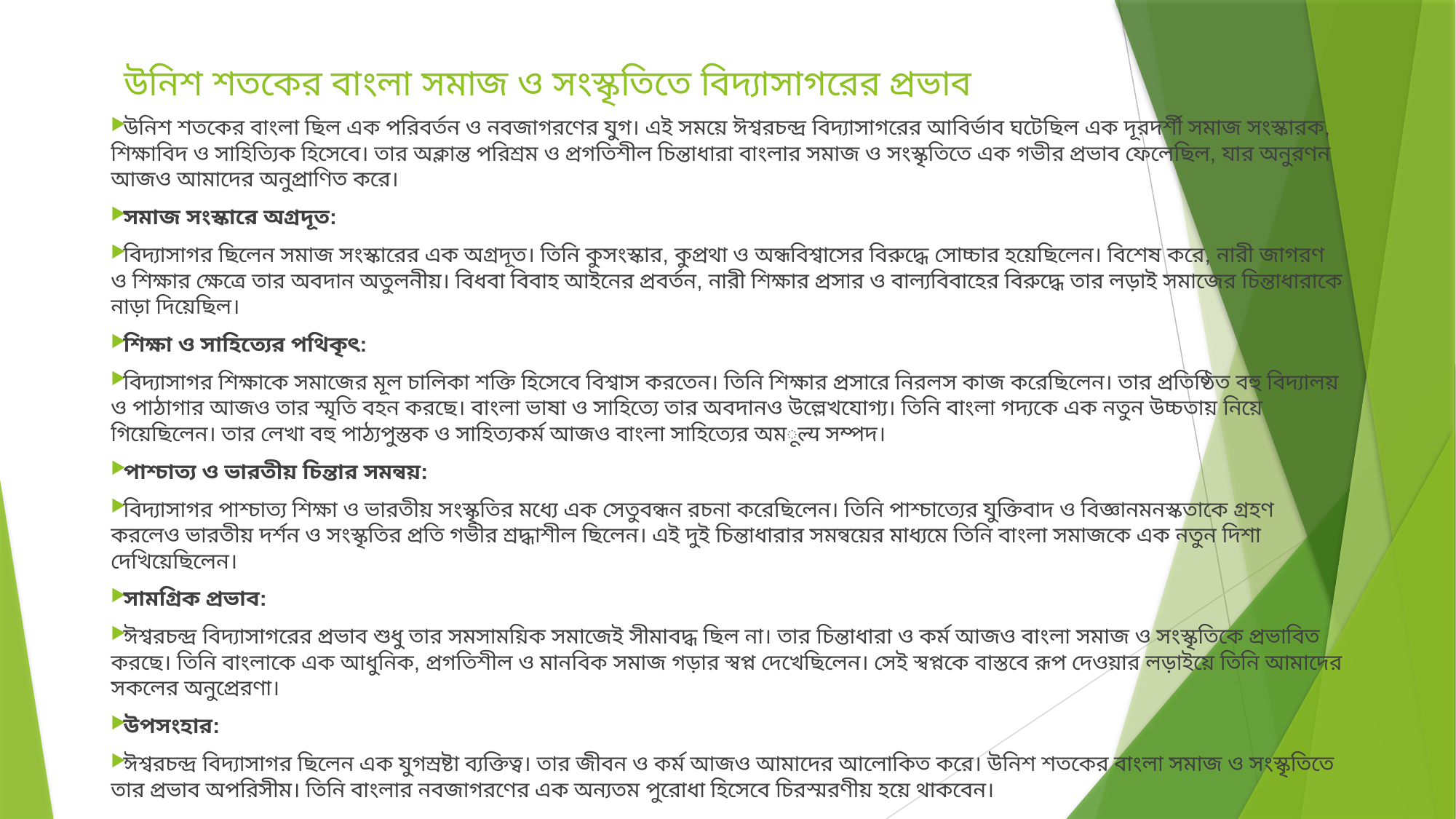

# উনিশ শতকের বাংলা সমাজ ও সংস্কৃতিতে বিদ্যাসাগরের প্রভাব
উনিশ শতকের বাংলা ছিল এক পরিবর্তন ও নবজাগরণের যুগ। এই সময়ে ঈশ্বরচন্দ্র বিদ্যাসাগরের আবির্ভাব ঘটেছিল এক দূরদর্শী সমাজ সংস্কারক, শিক্ষাবিদ ও সাহিত্যিক হিসেবে। তার অক্লান্ত পরিশ্রম ও প্রগতিশীল চিন্তাধারা বাংলার সমাজ ও সংস্কৃতিতে এক গভীর প্রভাব ফেলেছিল, যার অনুরণন আজও আমাদের অনুপ্রাণিত করে।
সমাজ সংস্কারে অগ্রদূত:
বিদ্যাসাগর ছিলেন সমাজ সংস্কারের এক অগ্রদূত। তিনি কুসংস্কার, কুপ্রথা ও অন্ধবিশ্বাসের বিরুদ্ধে সোচ্চার হয়েছিলেন। বিশেষ করে, নারী জাগরণ ও শিক্ষার ক্ষেত্রে তার অবদান অতুলনীয়। বিধবা বিবাহ আইনের প্রবর্তন, নারী শিক্ষার প্রসার ও বাল্যবিবাহের বিরুদ্ধে তার লড়াই সমাজের চিন্তাধারাকে নাড়া দিয়েছিল।
শিক্ষা ও সাহিত্যের পথিকৃৎ:
বিদ্যাসাগর শিক্ষাকে সমাজের মূল চালিকা শক্তি হিসেবে বিশ্বাস করতেন। তিনি শিক্ষার প্রসারে নিরলস কাজ করেছিলেন। তার প্রতিষ্ঠিত বহু বিদ্যালয় ও পাঠাগার আজও তার স্মৃতি বহন করছে। বাংলা ভাষা ও সাহিত্যে তার অবদানও উল্লেখযোগ্য। তিনি বাংলা গদ্যকে এক নতুন উচ্চতায় নিয়ে গিয়েছিলেন। তার লেখা বহু পাঠ্যপুস্তক ও সাহিত্যকর্ম আজও বাংলা সাহিত্যের অমूल्य সম্পদ।
পাশ্চাত্য ও ভারতীয় চিন্তার সমন্বয়:
বিদ্যাসাগর পাশ্চাত্য শিক্ষা ও ভারতীয় সংস্কৃতির মধ্যে এক সেতুবন্ধন রচনা করেছিলেন। তিনি পাশ্চাত্যের যুক্তিবাদ ও বিজ্ঞানমনস্কতাকে গ্রহণ করলেও ভারতীয় দর্শন ও সংস্কৃতির প্রতি গভীর শ্রদ্ধাশীল ছিলেন। এই দুই চিন্তাধারার সমন্বয়ের মাধ্যমে তিনি বাংলা সমাজকে এক নতুন দিশা দেখিয়েছিলেন।
সামগ্রিক প্রভাব:
ঈশ্বরচন্দ্র বিদ্যাসাগরের প্রভাব শুধু তার সমসাময়িক সমাজেই সীমাবদ্ধ ছিল না। তার চিন্তাধারা ও কর্ম আজও বাংলা সমাজ ও সংস্কৃতিকে প্রভাবিত করছে। তিনি বাংলাকে এক আধুনিক, প্রগতিশীল ও মানবিক সমাজ গড়ার স্বপ্ন দেখেছিলেন। সেই স্বপ্নকে বাস্তবে রূপ দেওয়ার লড়াইয়ে তিনি আমাদের সকলের অনুপ্রেরণা।
উপসংহার:
ঈশ্বরচন্দ্র বিদ্যাসাগর ছিলেন এক যুগস্রষ্টা ব্যক্তিত্ব। তার জীবন ও কর্ম আজও আমাদের আলোকিত করে। উনিশ শতকের বাংলা সমাজ ও সংস্কৃতিতে তার প্রভাব অপরিসীম। তিনি বাংলার নবজাগরণের এক অন্যতম পুরোধা হিসেবে চিরস্মরণীয় হয়ে থাকবেন।